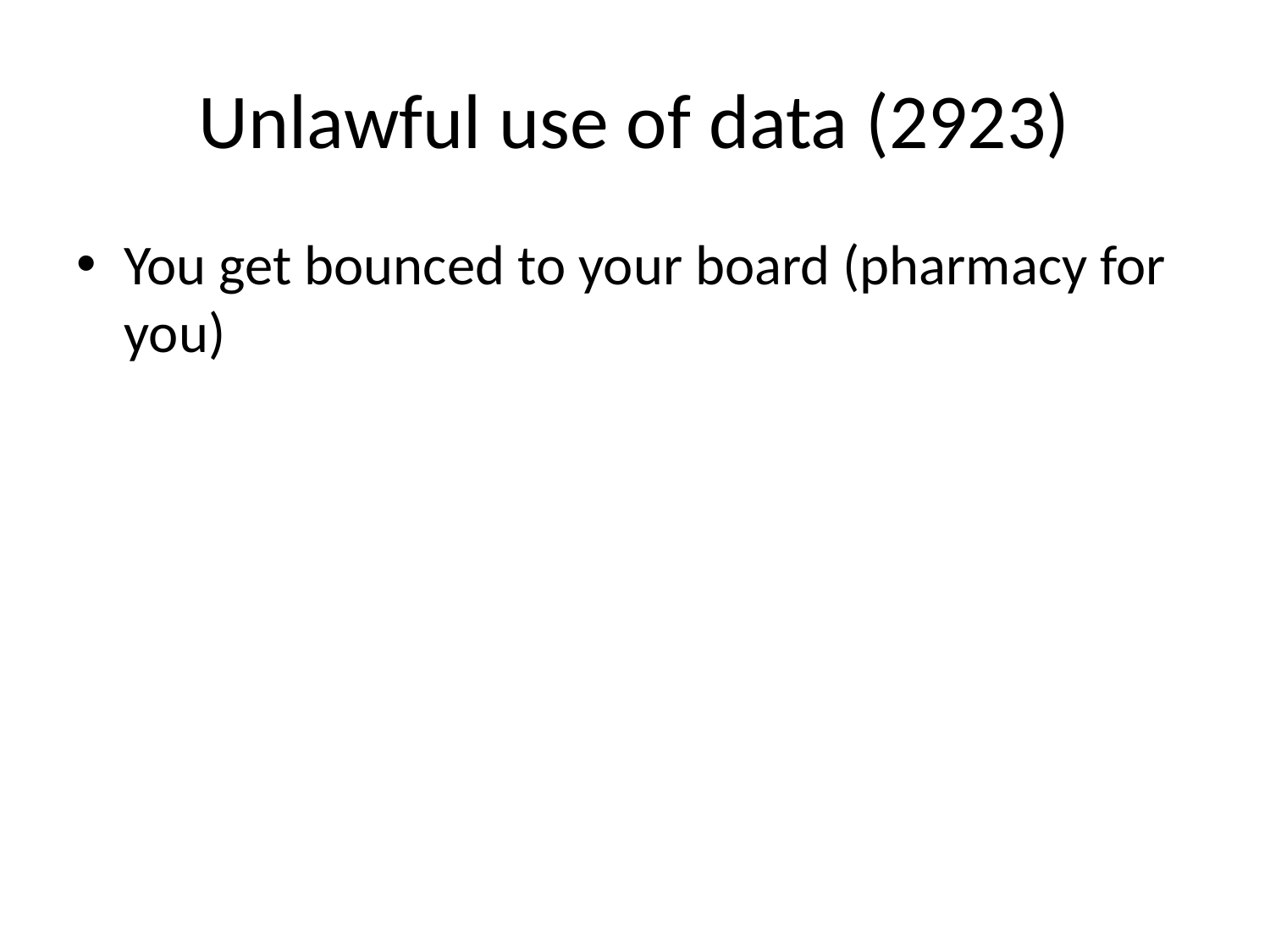

# Unlawful use of data (2923)
You get bounced to your board (pharmacy for you)